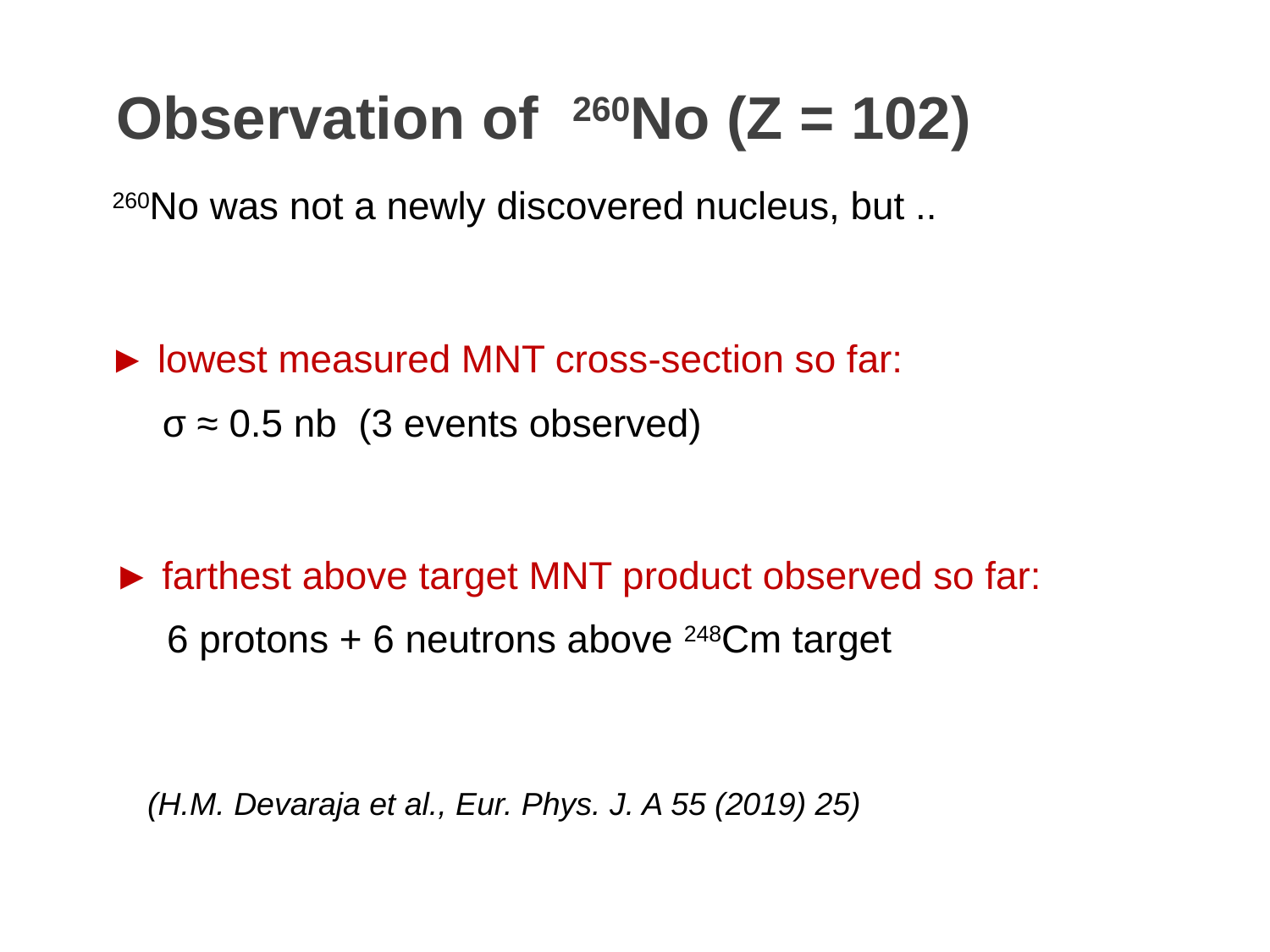

Observation of  260No (Z = 102)
260No was not a newly discovered nucleus, but ..
► lowest measured MNT cross-section so far:
     σ ≈ 0.5 nb  (3 events observed)
► farthest above target MNT product observed so far:
     6 protons + 6 neutrons above 248Cm target
(H.M. Devaraja et al., Eur. Phys. J. A 55 (2019) 25)